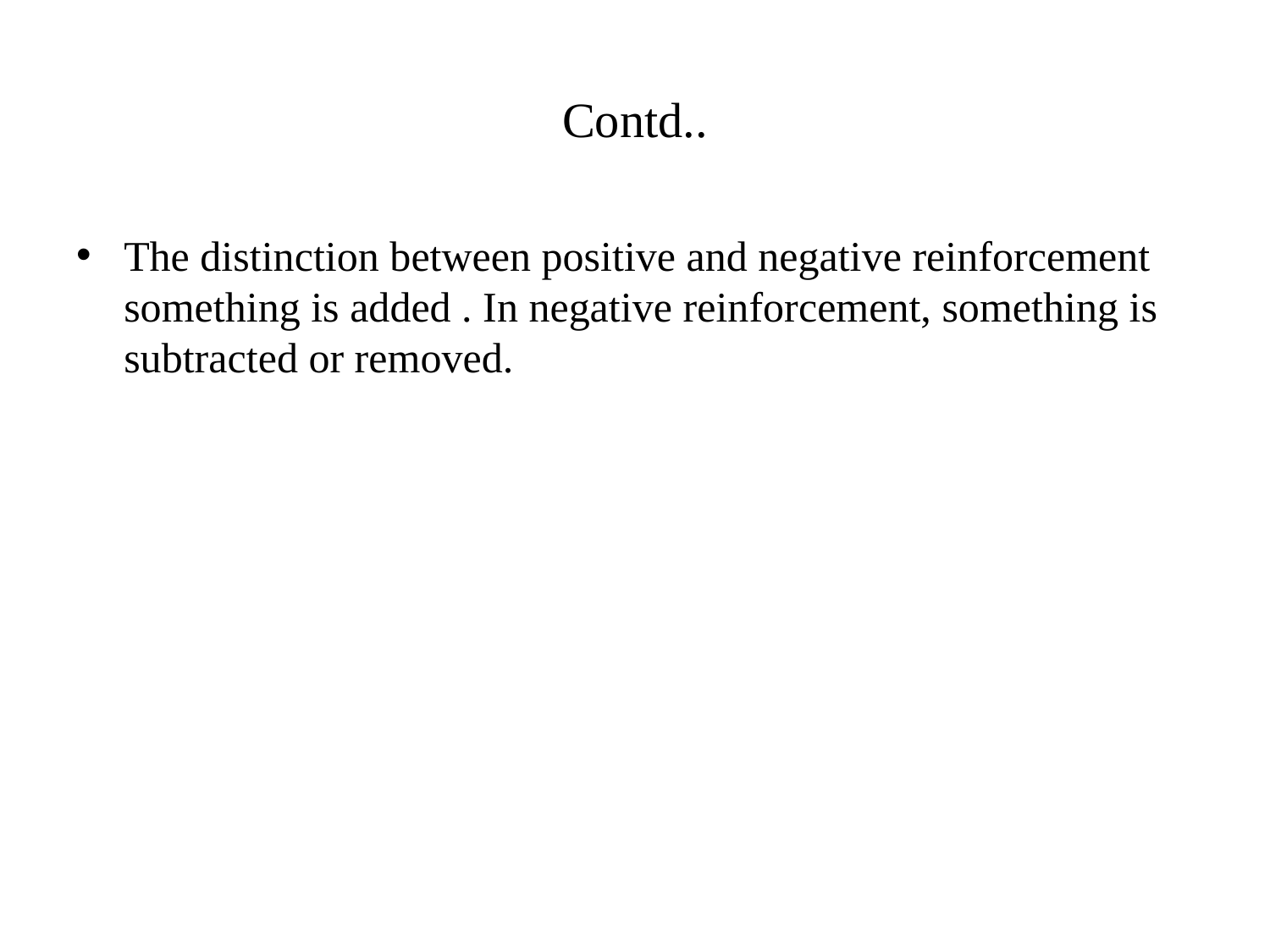

# Contd..
The distinction between positive and negative reinforcement something is added . In negative reinforcement, something is subtracted or removed.